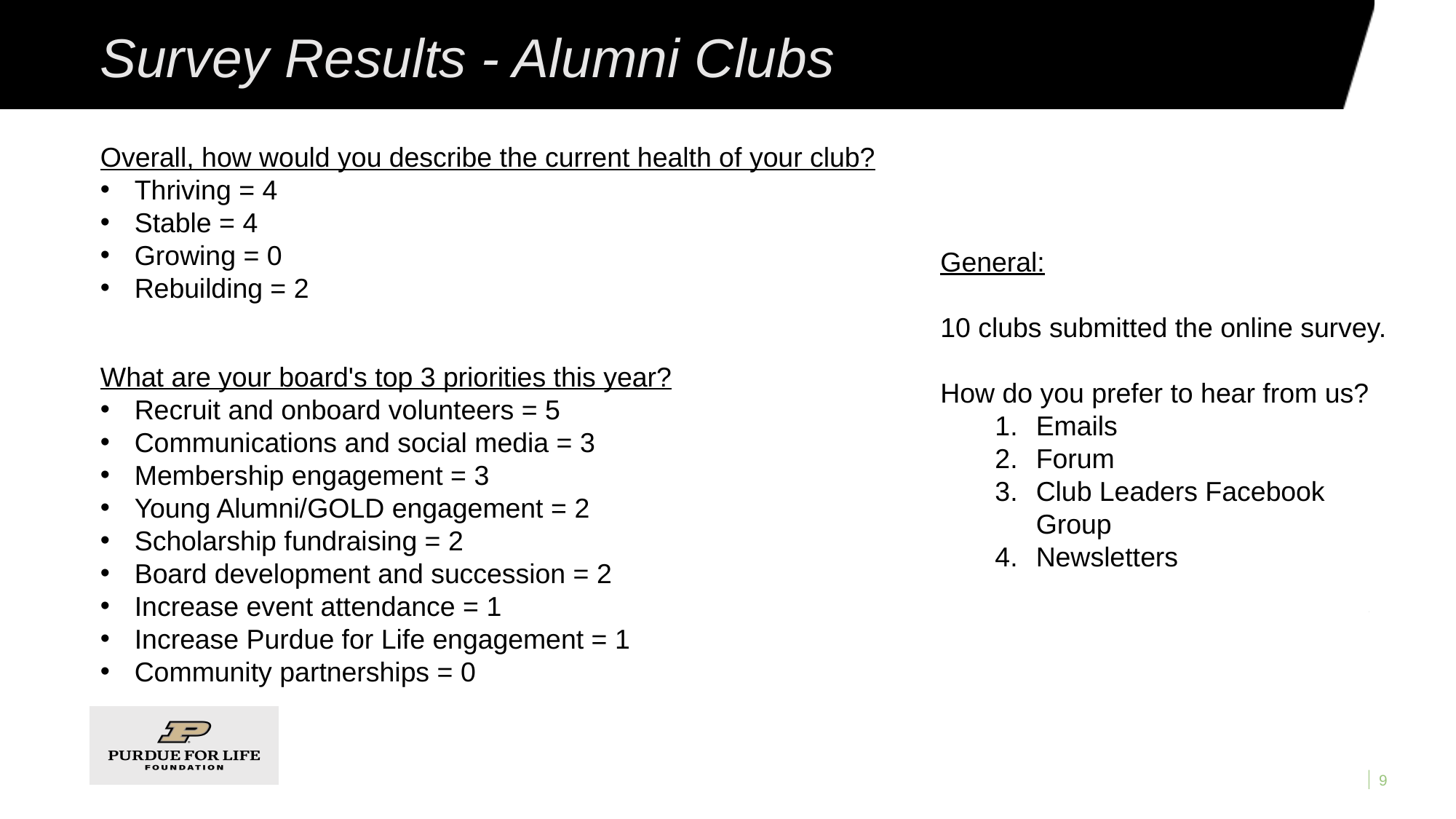

# Survey Results - Alumni Clubs
Overall, how would you describe the current health of your club?
Thriving = 4
Stable = 4
Growing = 0
Rebuilding = 2

General:

10 clubs submitted the online survey.

How do you prefer to hear from us?
Emails
Forum
Club Leaders Facebook Group
Newsletters
What are your board's top 3 priorities this year?
Recruit and onboard volunteers = 5
Communications and social media = 3
Membership engagement = 3
Young Alumni/GOLD engagement = 2
Scholarship fundraising = 2
Board development and succession = 2
Increase event attendance = 1
Increase Purdue for Life engagement = 1
Community partnerships = 0